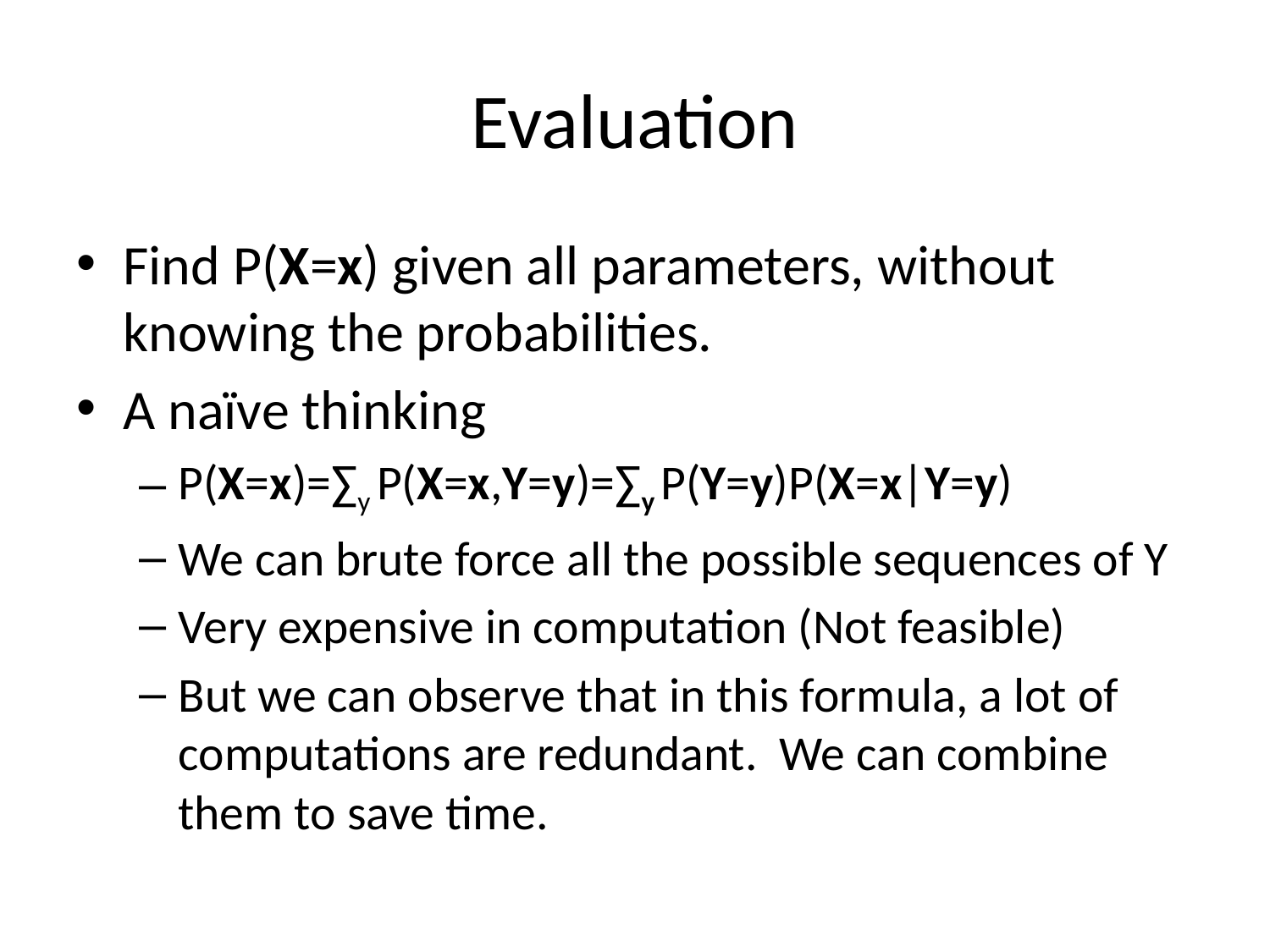

# Evaluation
Find P(X=x) given all parameters, without knowing the probabilities.
A naïve thinking
P(X=x)=∑y P(X=x,Y=y)=∑y P(Y=y)P(X=x|Y=y)
We can brute force all the possible sequences of Y
Very expensive in computation (Not feasible)
But we can observe that in this formula, a lot of computations are redundant.  We can combine them to save time.